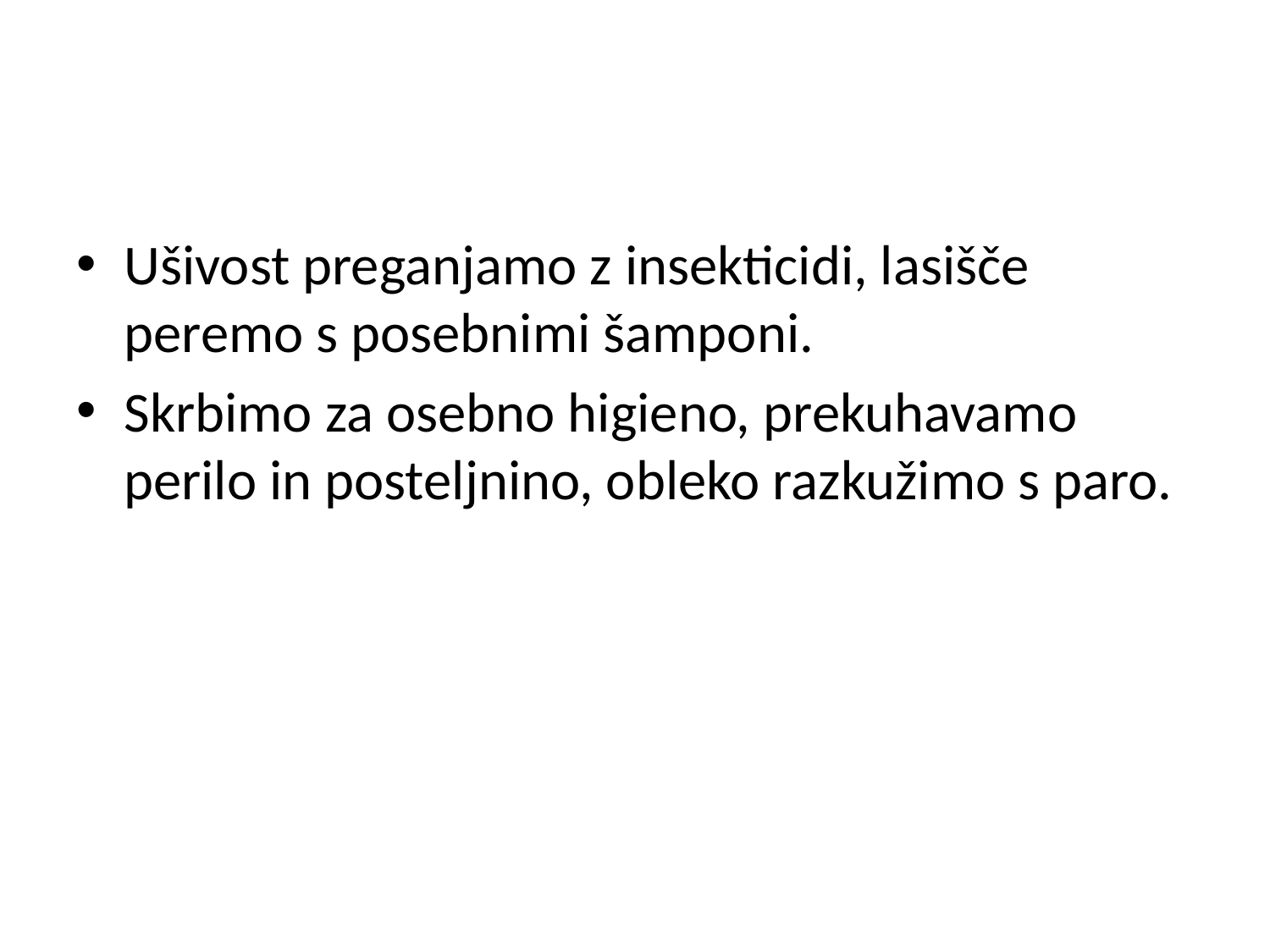

Ušivost preganjamo z insekticidi, lasišče peremo s posebnimi šamponi.
Skrbimo za osebno higieno, prekuhavamo perilo in posteljnino, obleko razkužimo s paro.